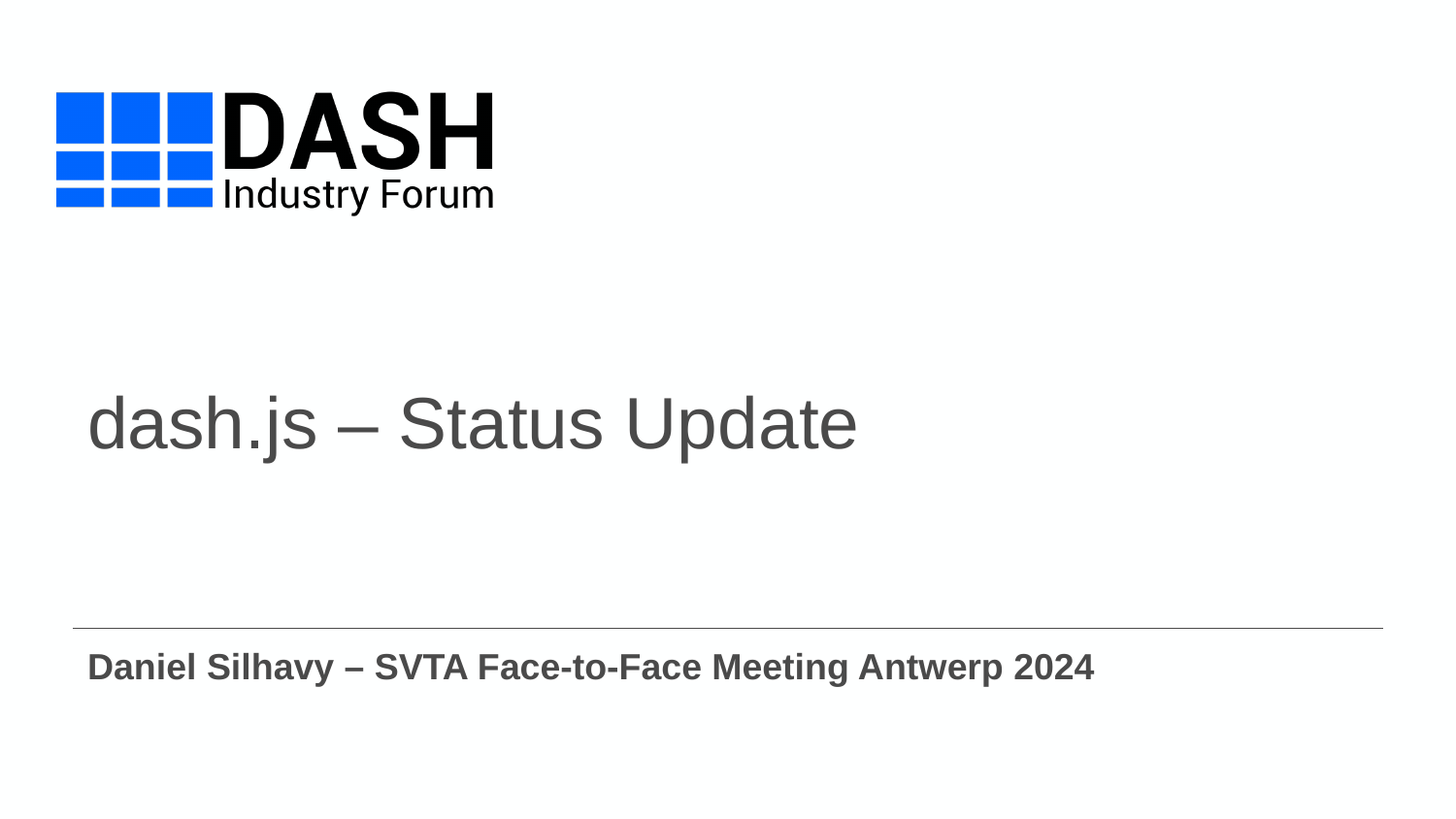

# dash.js – Status Update
Daniel Silhavy – SVTA Face-to-Face Meeting Antwerp 2024